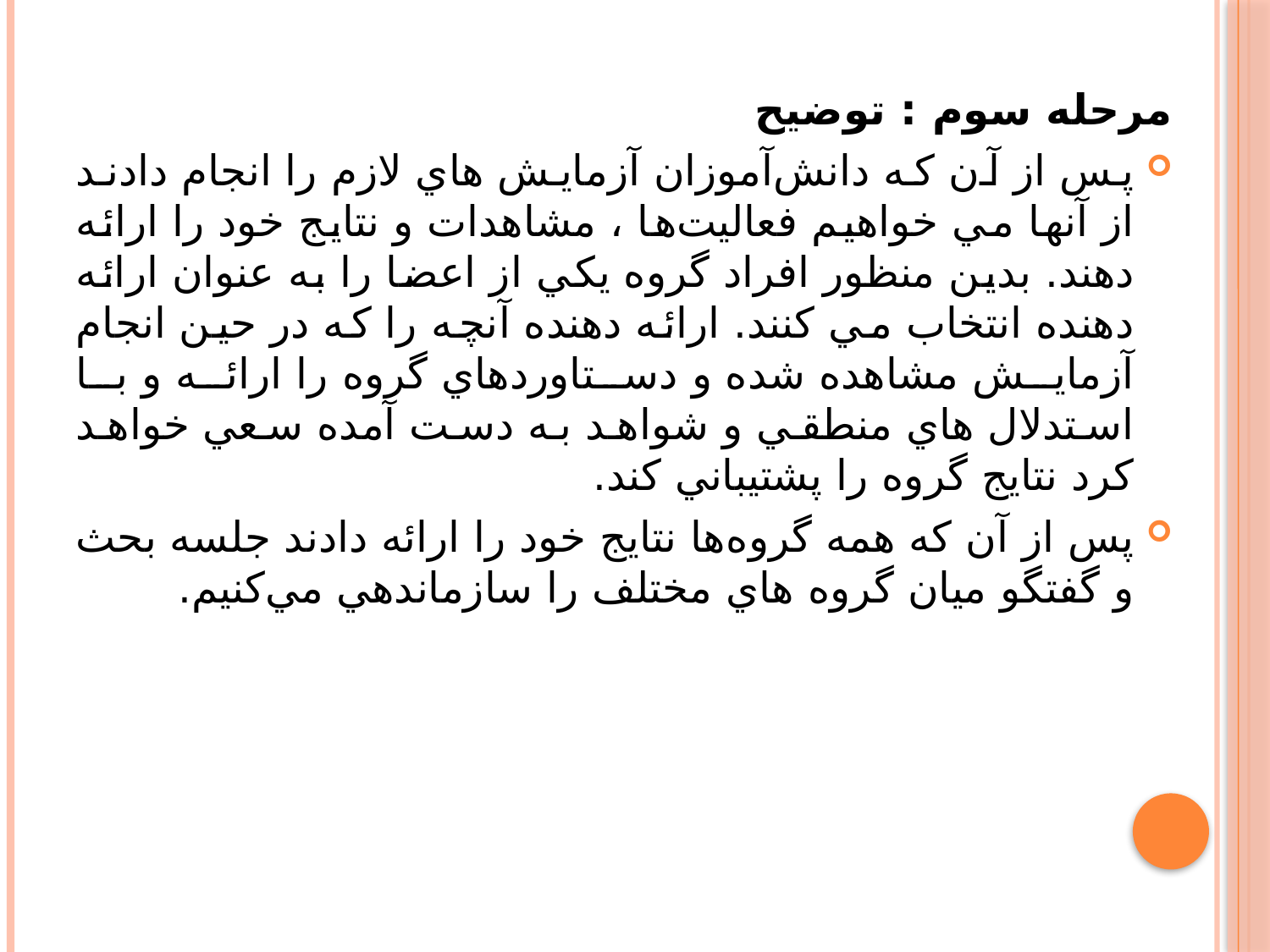

مرحله سوم : توضيح
پس از آن كه دانش‌آموزان آزمايش هاي لازم را انجام دادند از آنها مي خواهيم فعاليت‌ها ، مشاهدات و نتايج خود را ارائه دهند. بدين منظور افراد گروه يكي از اعضا را به عنوان ارائه دهنده انتخاب مي كنند. ارائه دهنده آنچه را كه در حين انجام آزمايش مشاهده شده و دستاوردهاي گروه را ارائه و با استدلال هاي منطقي و شواهد به دست آمده سعي خواهد كرد نتايج گروه را پشتيباني كند.
پس از آن كه همه گروه‌ها نتايج خود را ارائه دادند جلسه بحث و گفتگو ميان گروه هاي مختلف را سازماندهي مي‌كنيم.